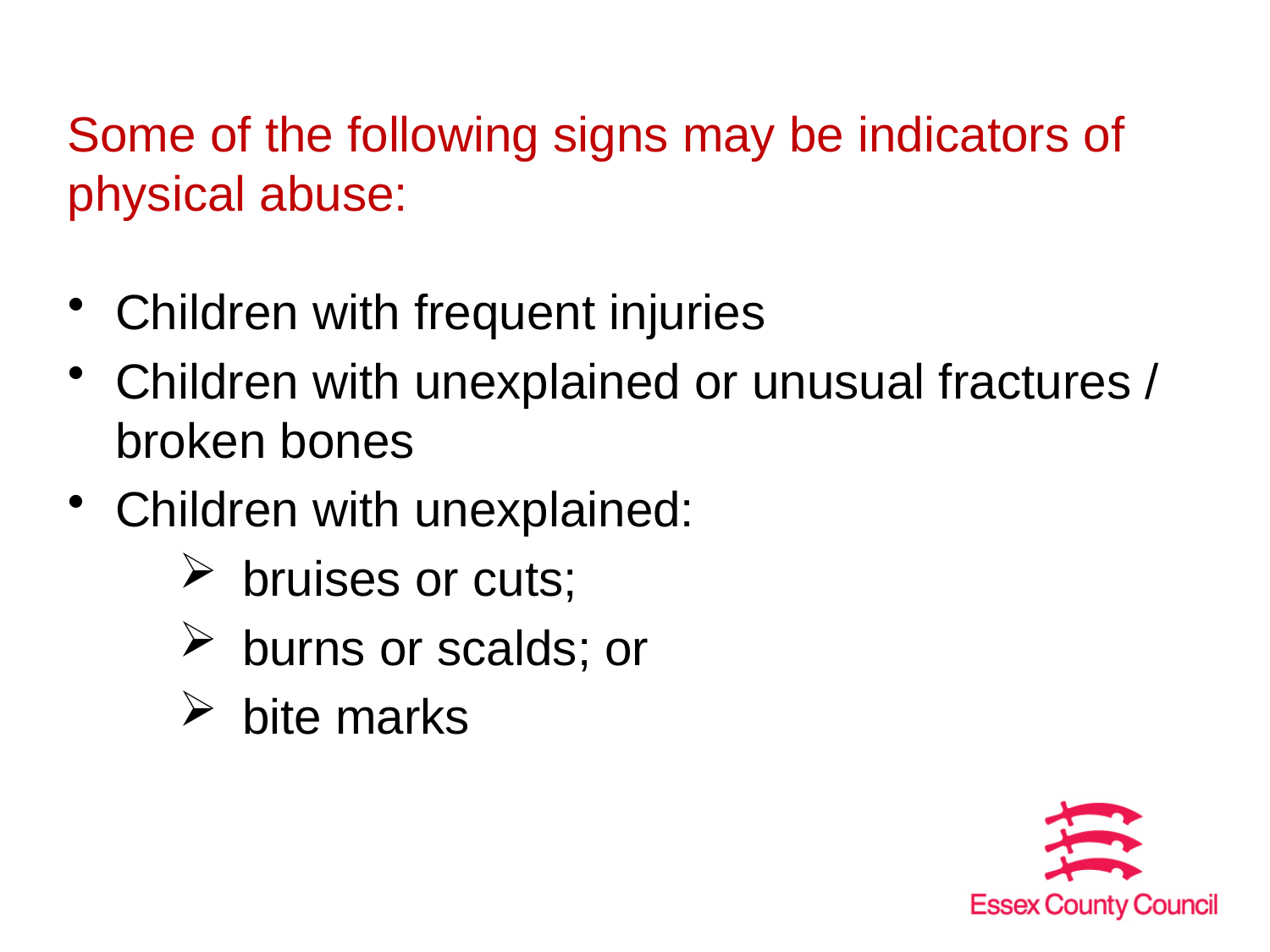

Some of the following signs may be indicators of physical abuse:

Children with frequent injuries
Children with unexplained or unusual fractures / broken bones
Children with unexplained:
bruises or cuts;
burns or scalds; or
bite marks